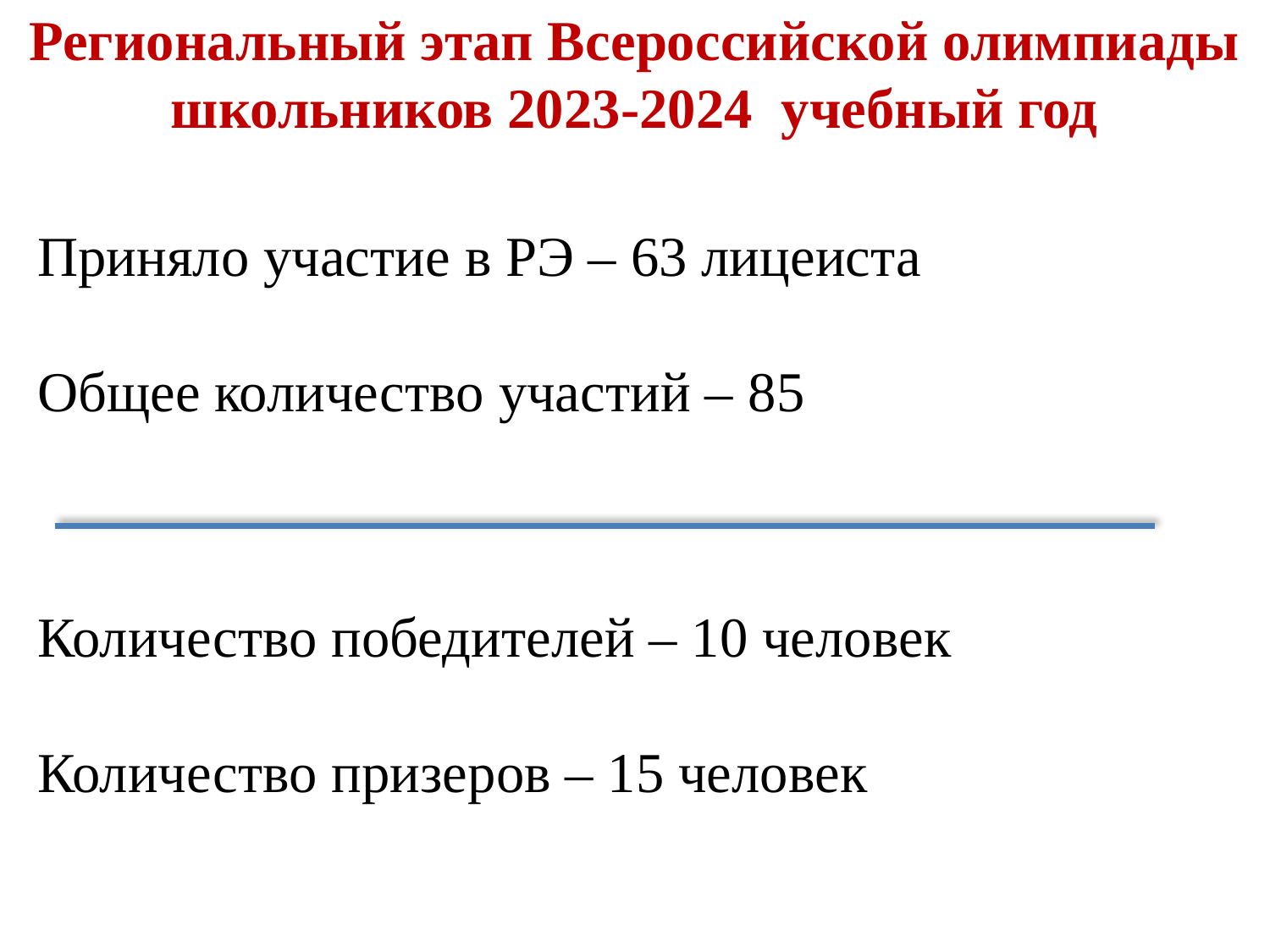

Региональный этап Всероссийской олимпиады школьников 2023-2024  учебный год

Приняло участие в РЭ – 63 лицеиста

Общее количество участий – 85

Количество победителей – 10 человек

Количество призеров – 15 человек